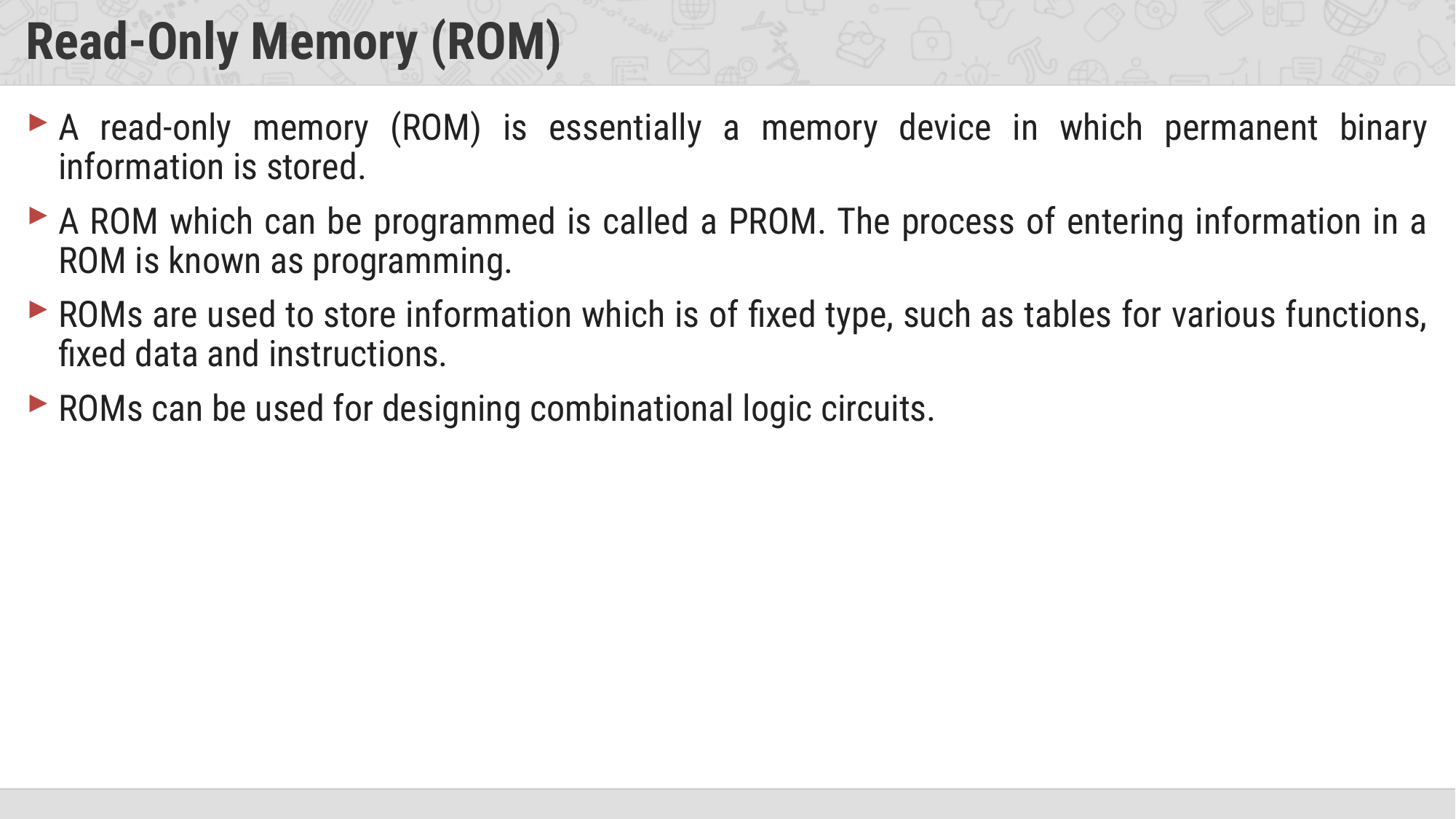

# Read-Only Memory (ROM)
A read-only memory (ROM) is essentially a memory device in which permanent binary information is stored.
A ROM which can be programmed is called a PROM. The process of entering information in a ROM is known as programming.
ROMs are used to store information which is of fixed type, such as tables for various functions, fixed data and instructions.
ROMs can be used for designing combinational logic circuits.